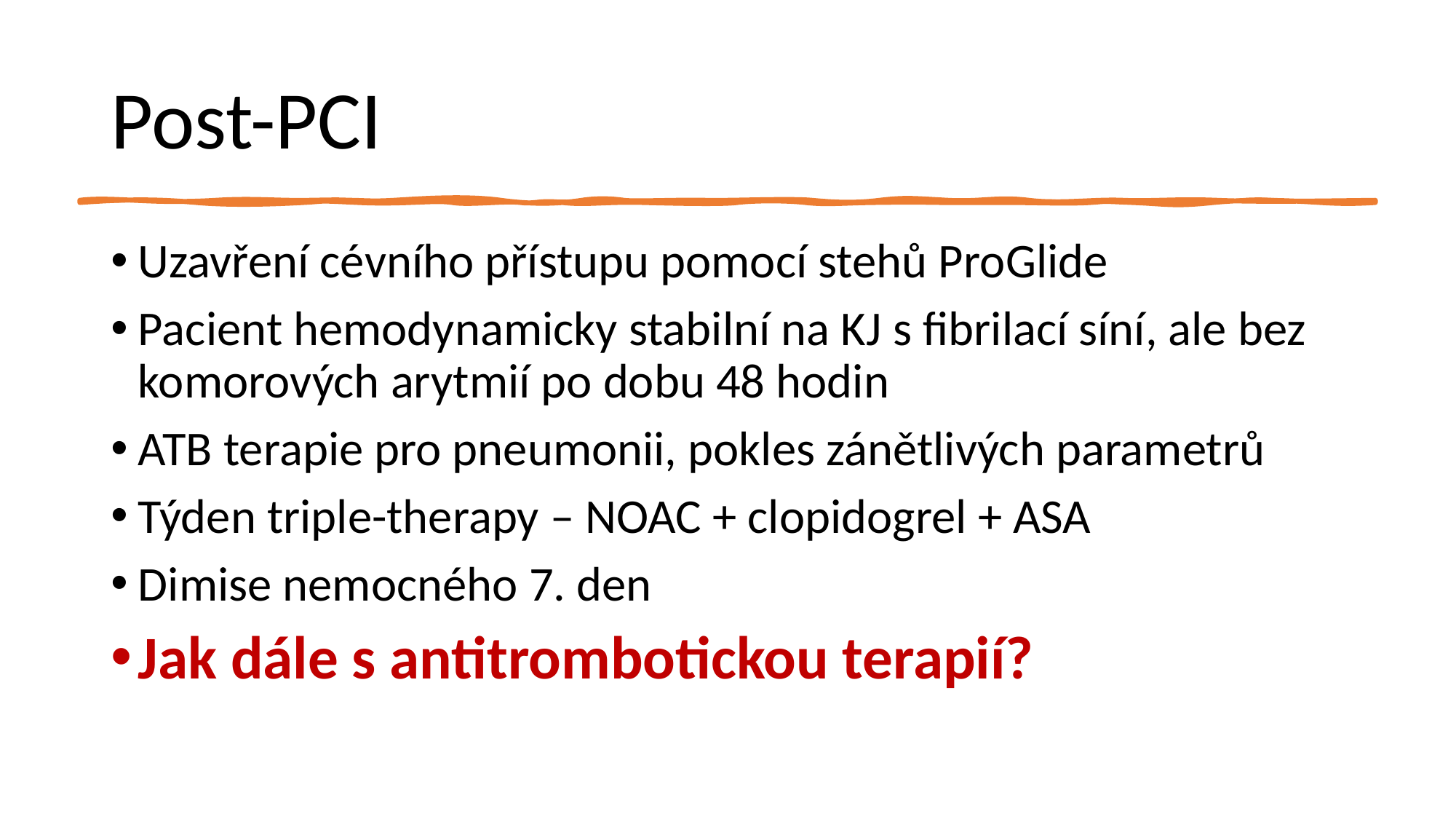

# Post-PCI

Uzavření cévního přístupu pomocí stehů ProGlide
Pacient hemodynamicky stabilní na KJ s fibrilací síní, ale bez komorových arytmií po dobu 48 hodin
ATB terapie pro pneumonii, pokles zánětlivých parametrů
Týden triple-therapy – NOAC + clopidogrel + ASA
Dimise nemocného 7. den
Jak dále s antitrombotickou terapií?
5. sjezd ČAAK, Olomouc, 2021